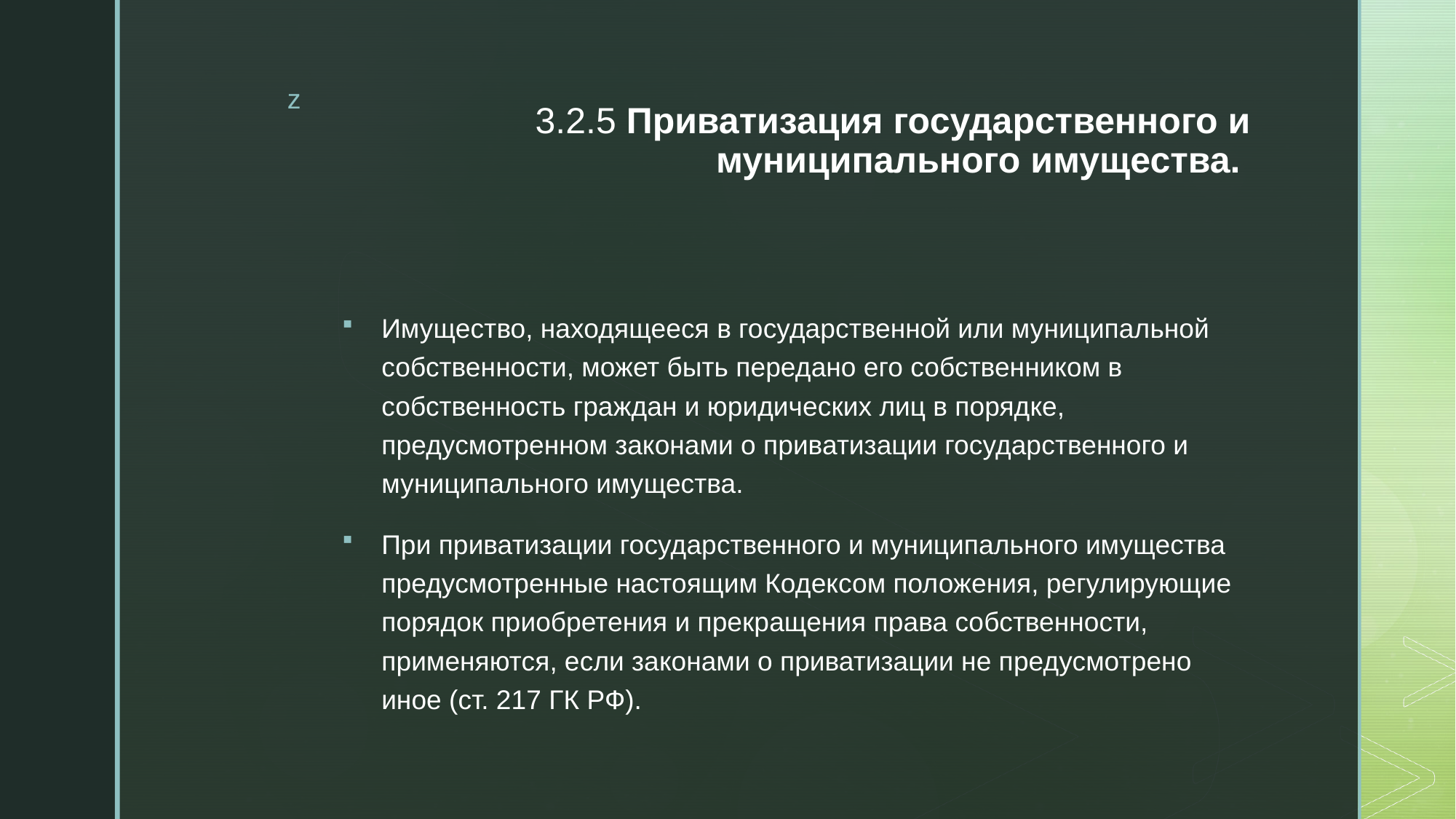

# 3.2.5 Приватизация государственного и муниципального имущества.
Имущество, находящееся в государственной или муниципальной собственности, может быть передано его собственником в собственность граждан и юридических лиц в порядке, предусмотренном законами о приватизации государственного и муниципального имущества.
При приватизации государственного и муниципального имущества предусмотренные настоящим Кодексом положения, регулирующие порядок приобретения и прекращения права собственности, применяются, если законами о приватизации не предусмотрено иное (ст. 217 ГК РФ).